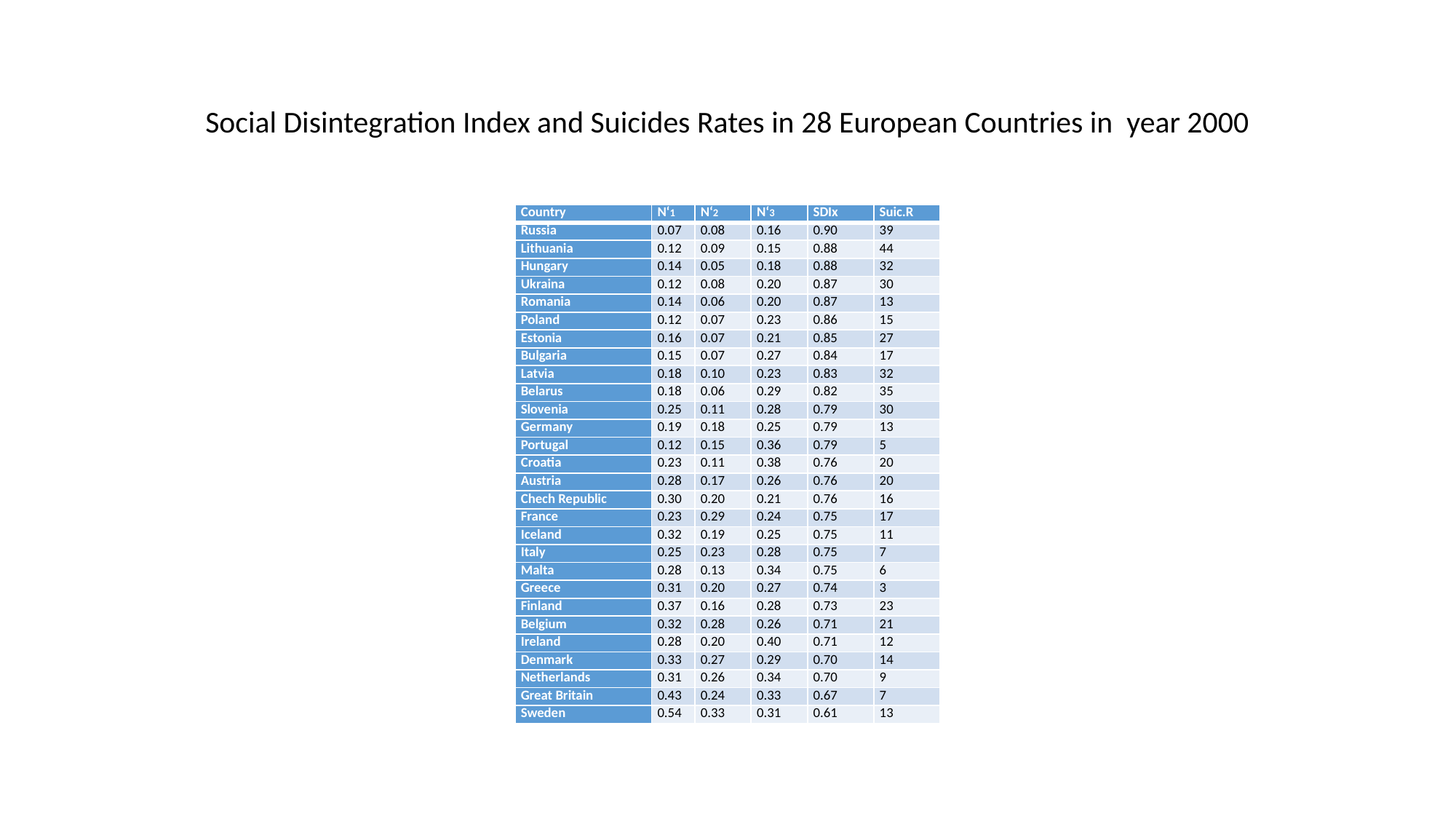

# Social Disintegration Index and Suicides Rates in 28 European Countries in  year 2000
| Country | N‘1 | N‘2 | N‘3 | SDIx | Suic.R |
| --- | --- | --- | --- | --- | --- |
| Russia | 0.07 | 0.08 | 0.16 | 0.90 | 39 |
| Lithuania | 0.12 | 0.09 | 0.15 | 0.88 | 44 |
| Hungary | 0.14 | 0.05 | 0.18 | 0.88 | 32 |
| Ukraina | 0.12 | 0.08 | 0.20 | 0.87 | 30 |
| Romania | 0.14 | 0.06 | 0.20 | 0.87 | 13 |
| Poland | 0.12 | 0.07 | 0.23 | 0.86 | 15 |
| Estonia | 0.16 | 0.07 | 0.21 | 0.85 | 27 |
| Bulgaria | 0.15 | 0.07 | 0.27 | 0.84 | 17 |
| Latvia | 0.18 | 0.10 | 0.23 | 0.83 | 32 |
| Belarus | 0.18 | 0.06 | 0.29 | 0.82 | 35 |
| Slovenia | 0.25 | 0.11 | 0.28 | 0.79 | 30 |
| Germany | 0.19 | 0.18 | 0.25 | 0.79 | 13 |
| Portugal | 0.12 | 0.15 | 0.36 | 0.79 | 5 |
| Croatia | 0.23 | 0.11 | 0.38 | 0.76 | 20 |
| Austria | 0.28 | 0.17 | 0.26 | 0.76 | 20 |
| Chech Republic | 0.30 | 0.20 | 0.21 | 0.76 | 16 |
| France | 0.23 | 0.29 | 0.24 | 0.75 | 17 |
| Iceland | 0.32 | 0.19 | 0.25 | 0.75 | 11 |
| Italy | 0.25 | 0.23 | 0.28 | 0.75 | 7 |
| Malta | 0.28 | 0.13 | 0.34 | 0.75 | 6 |
| Greece | 0.31 | 0.20 | 0.27 | 0.74 | 3 |
| Finland | 0.37 | 0.16 | 0.28 | 0.73 | 23 |
| Belgium | 0.32 | 0.28 | 0.26 | 0.71 | 21 |
| Ireland | 0.28 | 0.20 | 0.40 | 0.71 | 12 |
| Denmark | 0.33 | 0.27 | 0.29 | 0.70 | 14 |
| Netherlands | 0.31 | 0.26 | 0.34 | 0.70 | 9 |
| Great Britain | 0.43 | 0.24 | 0.33 | 0.67 | 7 |
| Sweden | 0.54 | 0.33 | 0.31 | 0.61 | 13 |